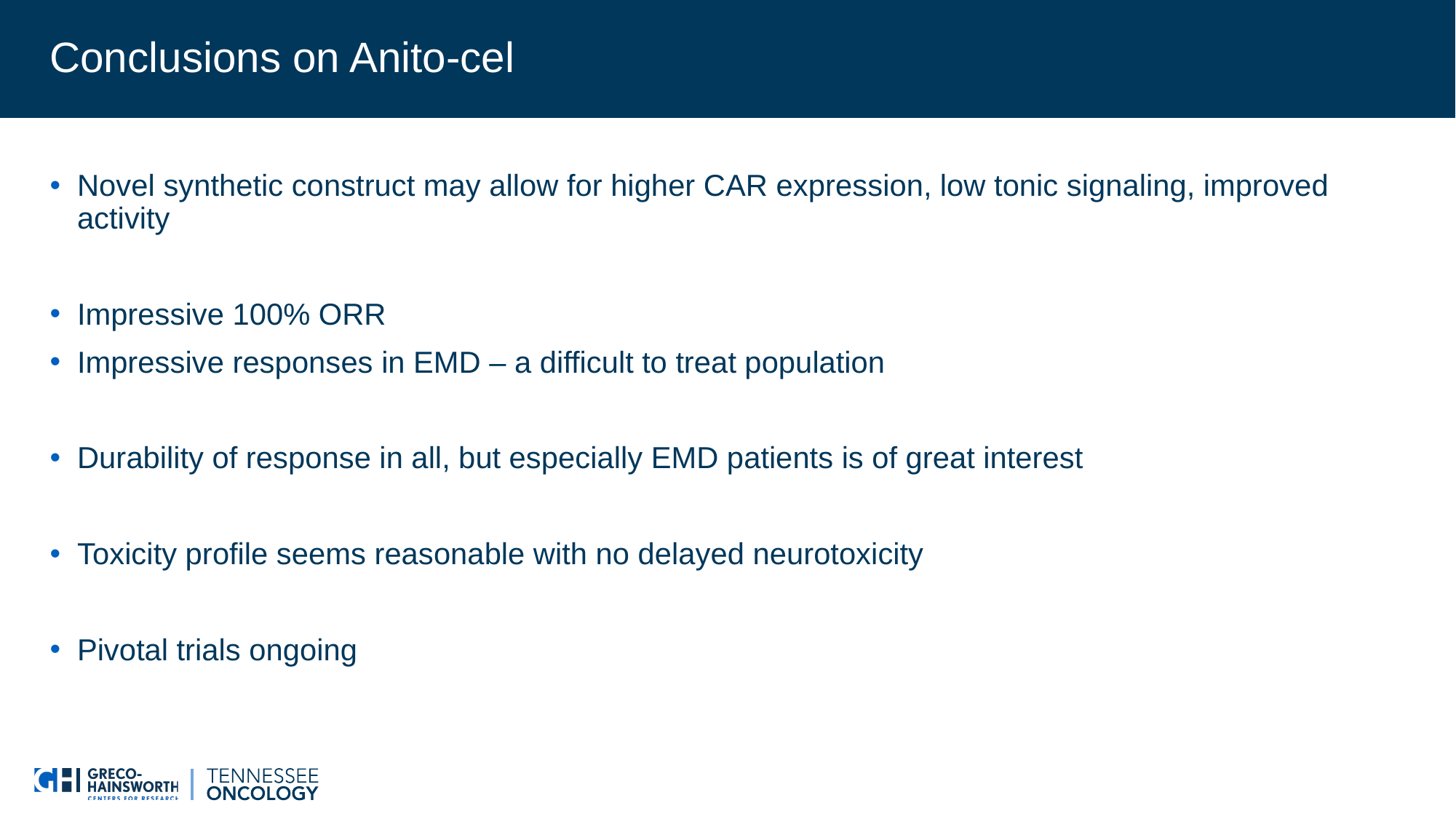

# Conclusions on Anito-cel
Novel synthetic construct may allow for higher CAR expression, low tonic signaling, improved activity

Impressive 100% ORR
Impressive responses in EMD – a difficult to treat population

Durability of response in all, but especially EMD patients is of great interest

Toxicity profile seems reasonable with no delayed neurotoxicity

Pivotal trials ongoing